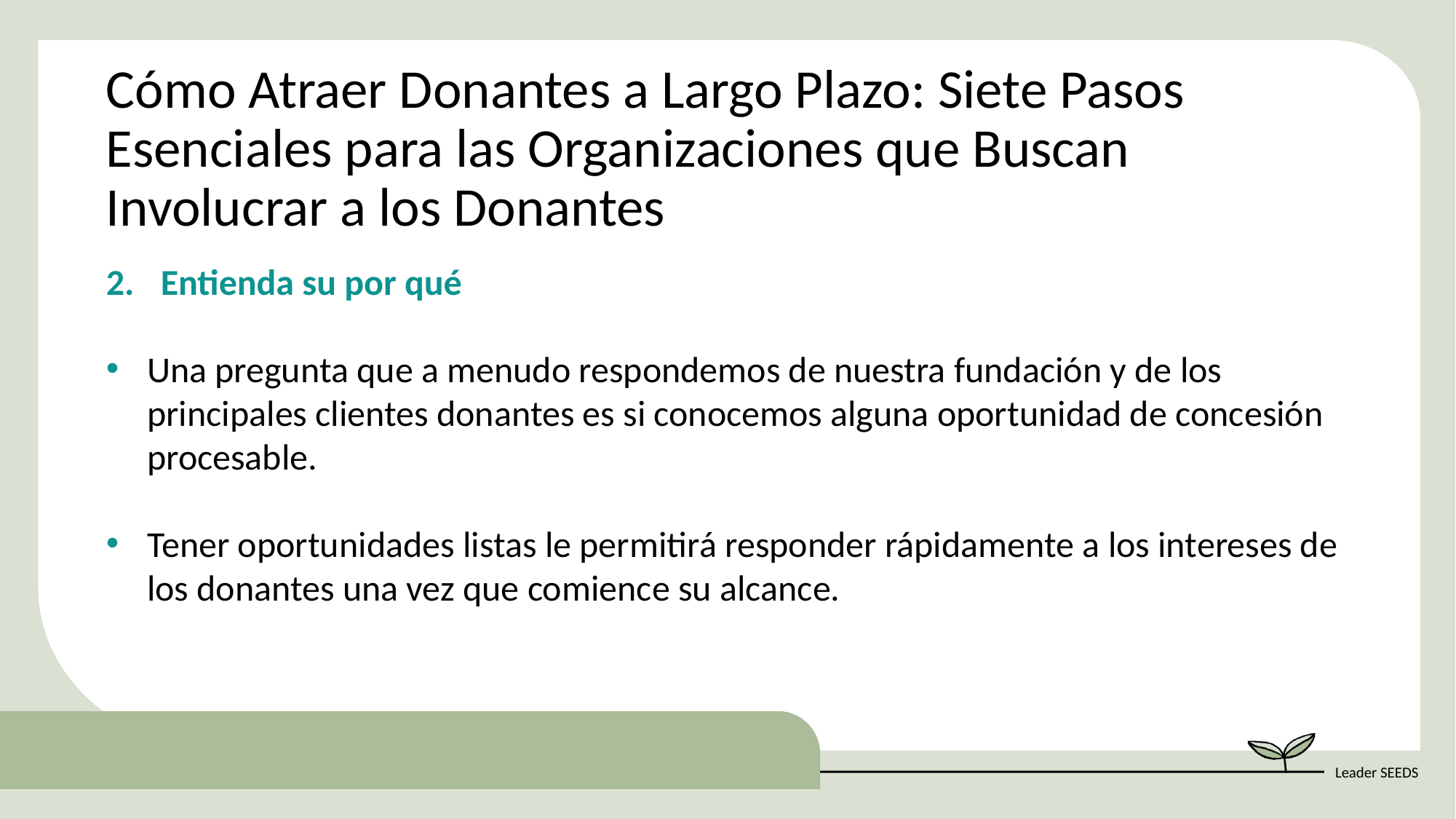

Cómo Atraer Donantes a Largo Plazo: Siete Pasos Esenciales para las Organizaciones que Buscan Involucrar a los Donantes

Entienda su por qué

Una pregunta que a menudo respondemos de nuestra fundación y de los principales clientes donantes es si conocemos alguna oportunidad de concesión procesable.

Tener oportunidades listas le permitirá responder rápidamente a los intereses de los donantes una vez que comience su alcance.